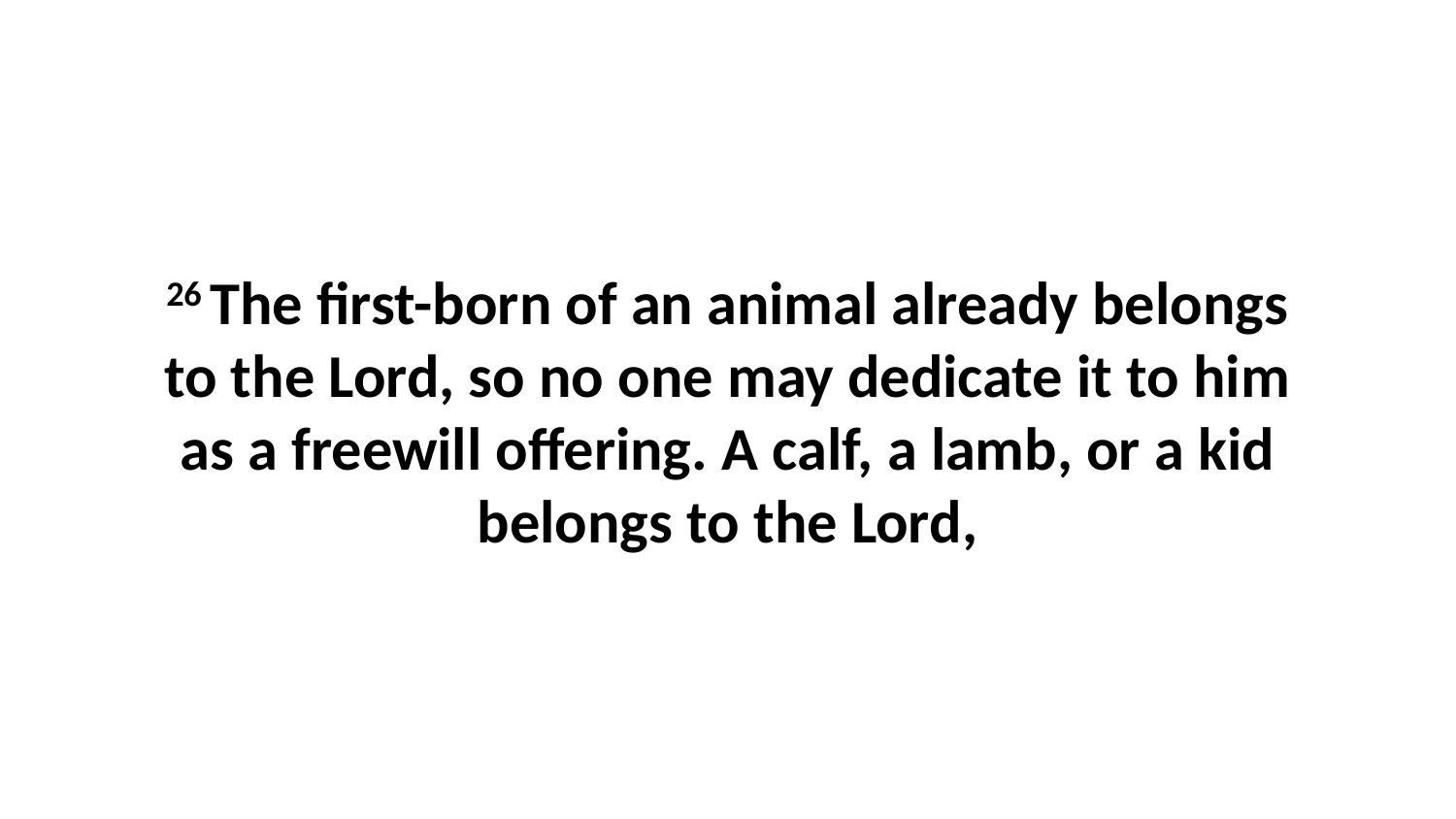

26 The first-born of an animal already belongs to the Lord, so no one may dedicate it to him as a freewill offering. A calf, a lamb, or a kid belongs to the Lord,